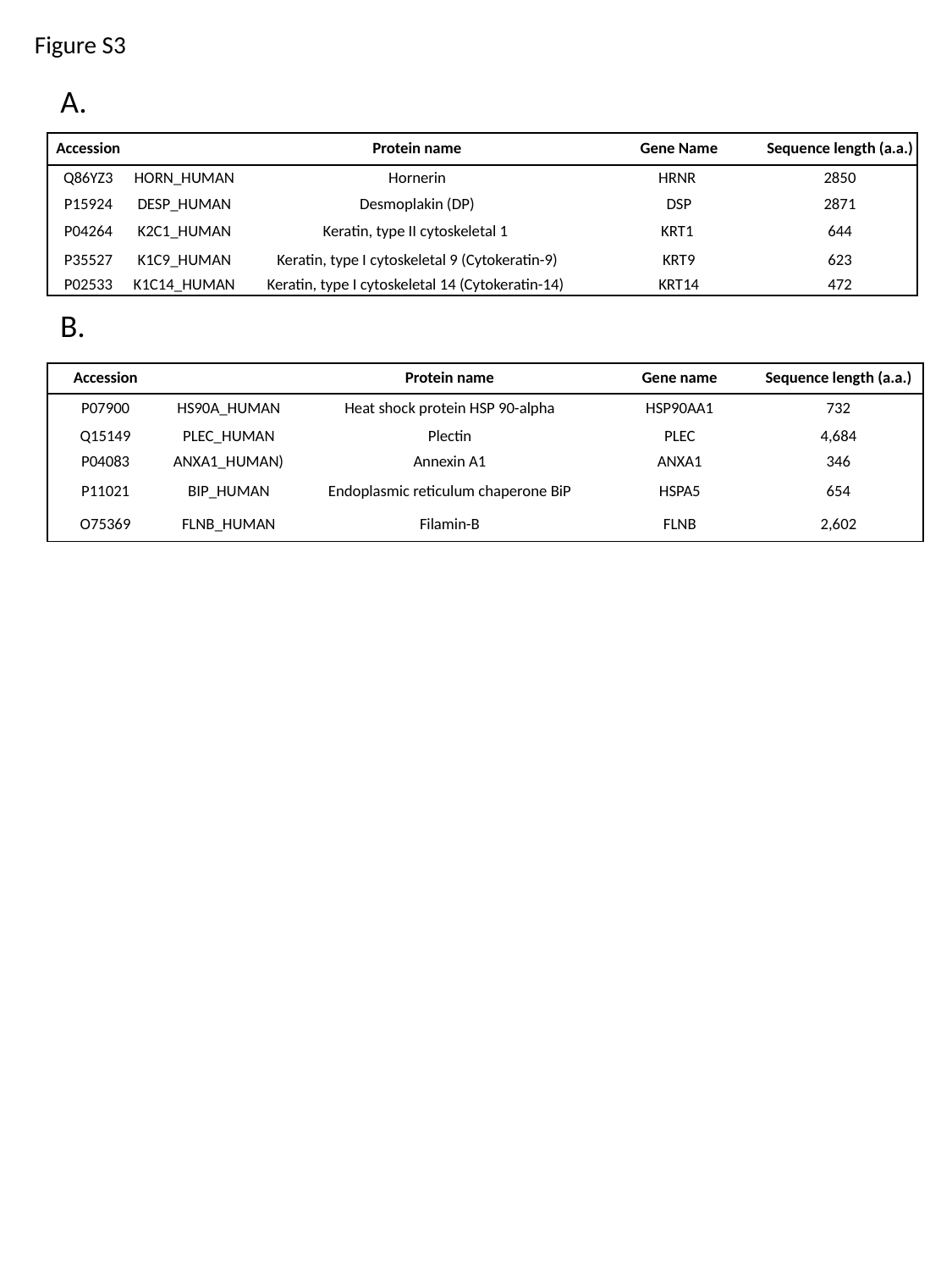

Figure S3
A.
| Accession |  | Protein name | Gene Name | Sequence length (a.a.) |
| --- | --- | --- | --- | --- |
| Q86YZ3 | HORN\_HUMAN | Hornerin | HRNR | 2850 |
| P15924 | DESP\_HUMAN | Desmoplakin (DP) | DSP | 2871 |
| P04264 | K2C1\_HUMAN | Keratin, type II cytoskeletal 1 | KRT1 | 644 |
| P35527 | K1C9\_HUMAN | Keratin, type I cytoskeletal 9 (Cytokeratin-9) | KRT9 | 623 |
| P02533 | K1C14\_HUMAN | Keratin, type I cytoskeletal 14 (Cytokeratin-14) | KRT14 | 472 |
B.
| Accession |  | Protein name | Gene name | Sequence length (a.a.) |
| --- | --- | --- | --- | --- |
| P07900 | HS90A\_HUMAN | Heat shock protein HSP 90-alpha | HSP90AA1 | 732 |
| Q15149 | PLEC\_HUMAN | Plectin | PLEC | 4,684 |
| P04083 | ANXA1\_HUMAN) | Annexin A1 | ANXA1 | 346 |
| P11021 | BIP\_HUMAN | Endoplasmic reticulum chaperone BiP | HSPA5 | 654 |
| O75369 | FLNB\_HUMAN | Filamin-B | FLNB | 2,602 |